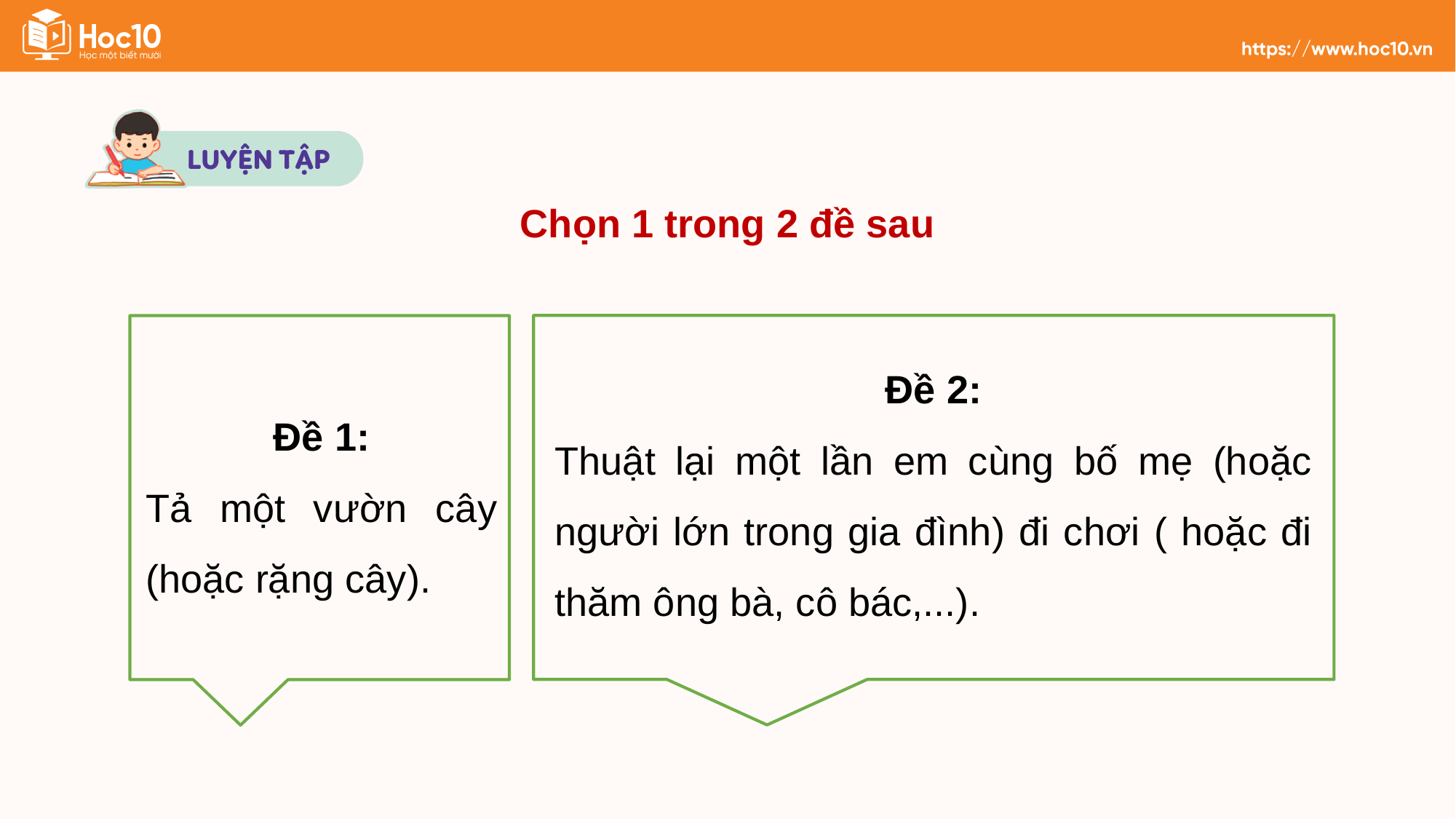

Chọn 1 trong 2 đề sau

Đề 2:
Thuật lại một lần em cùng bố mẹ (hoặc người lớn trong gia đình) đi chơi ( hoặc đi thăm ông bà, cô bác,...).

Đề 1:
Tả một vườn cây (hoặc rặng cây).